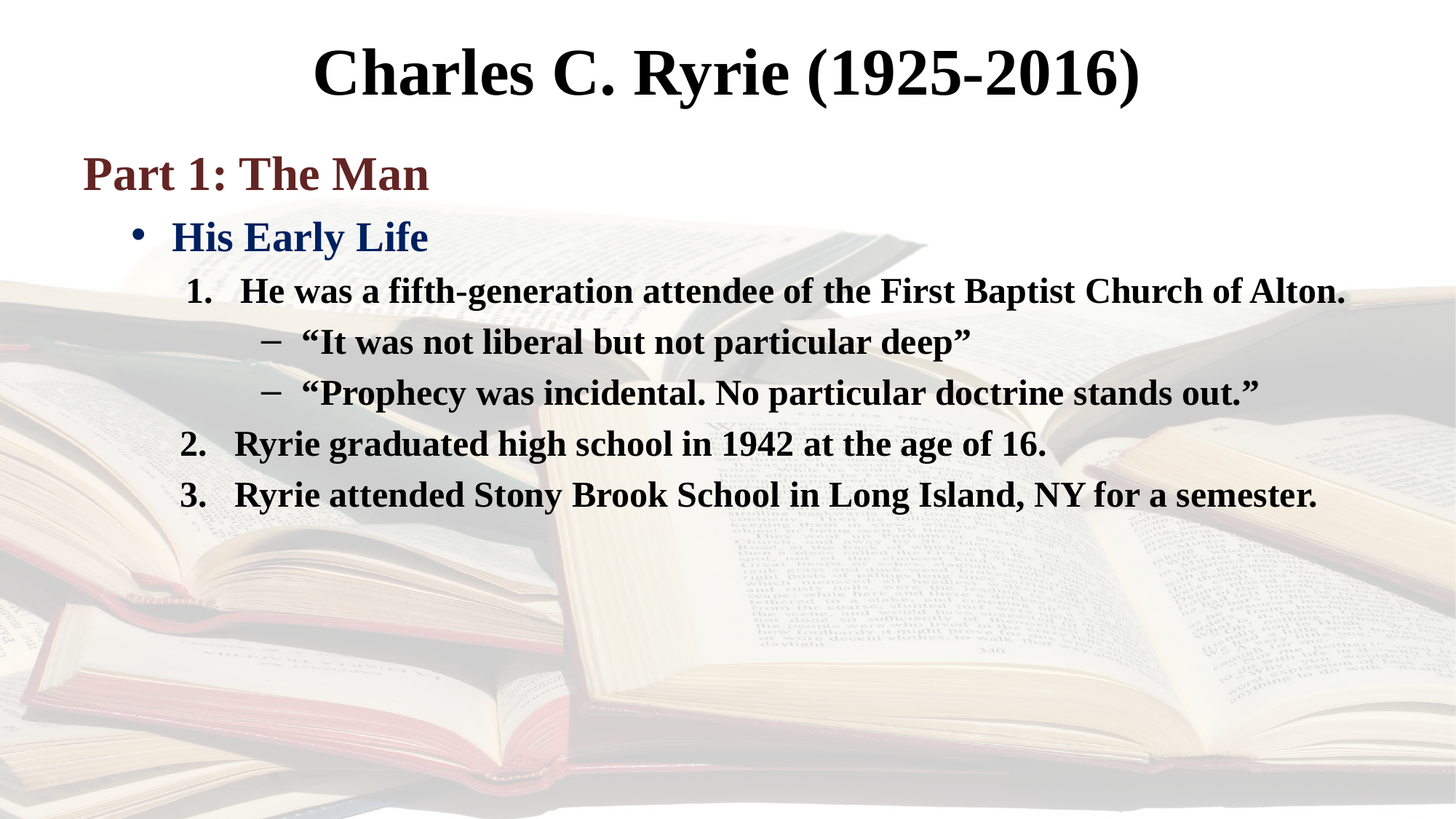

# Charles C. Ryrie (1925-2016)
Part 1: The Man
His Early Life
He was a fifth-generation attendee of the First Baptist Church of Alton.
“It was not liberal but not particular deep”
“Prophecy was incidental. No particular doctrine stands out.”
Ryrie graduated high school in 1942 at the age of 16.
Ryrie attended Stony Brook School in Long Island, NY for a semester.